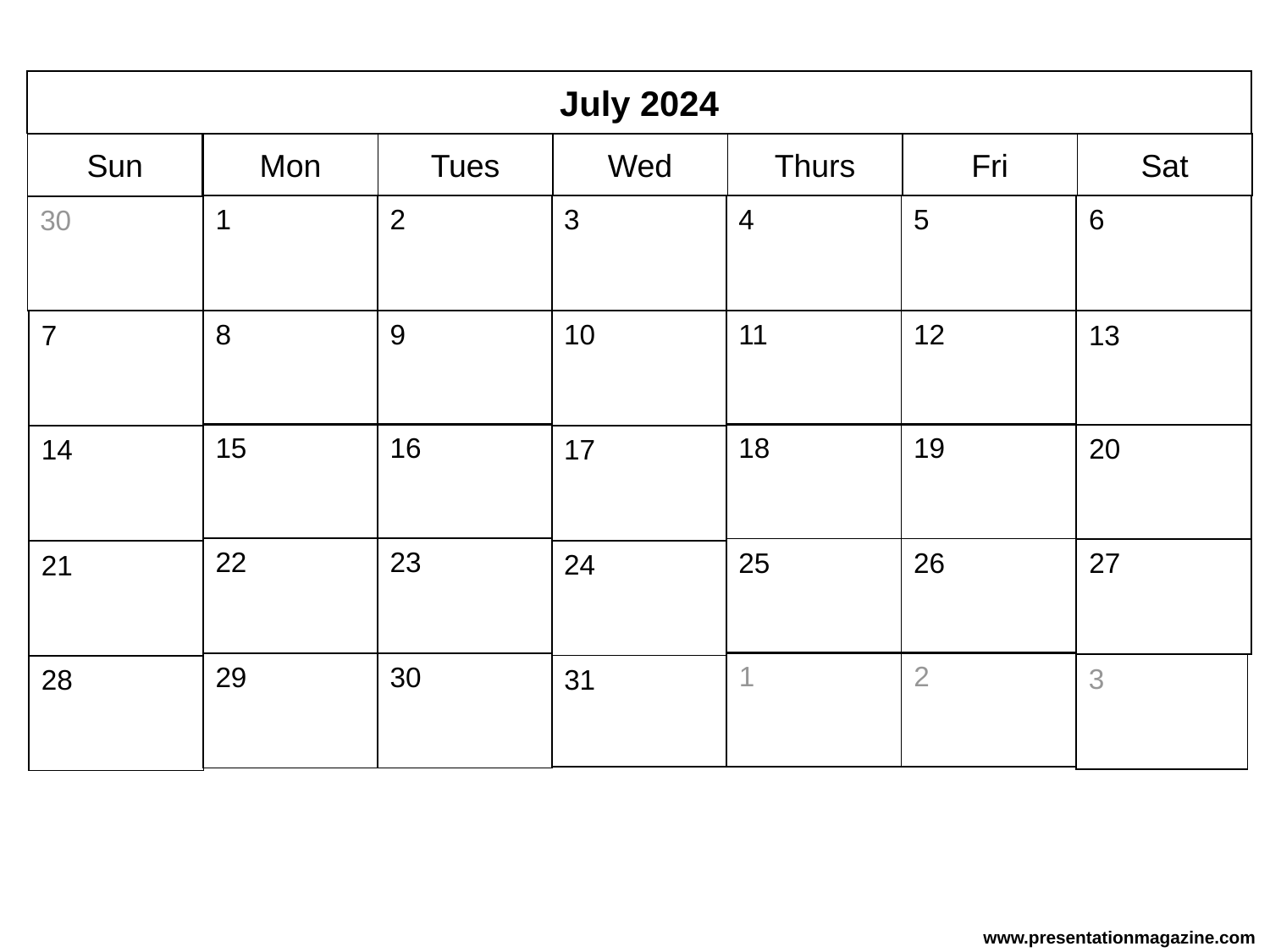

July 2024
Sun
Mon
Tues
Wed
Thurs
Fri
Sat
1
2
3
4
5
6
30
8
9
10
11
12
7
13
15
16
18
19
20
14
17
22
23
25
26
27
24
21
1
2
29
30
3
31
28